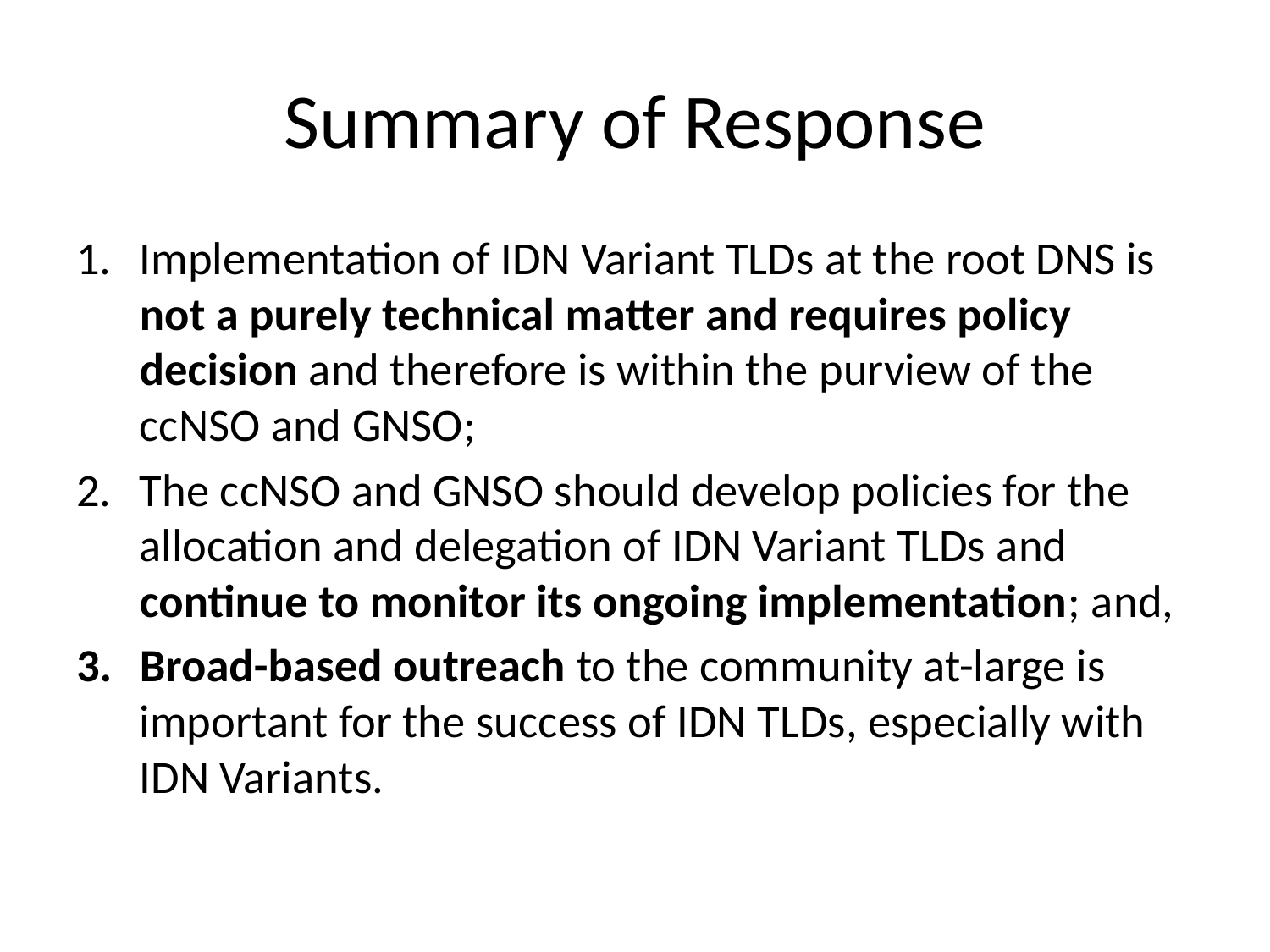

# Summary of Response
Implementation of IDN Variant TLDs at the root DNS is not a purely technical matter and requires policy decision and therefore is within the purview of the ccNSO and GNSO;
The ccNSO and GNSO should develop policies for the allocation and delegation of IDN Variant TLDs and continue to monitor its ongoing implementation; and,
Broad-based outreach to the community at-large is important for the success of IDN TLDs, especially with IDN Variants.